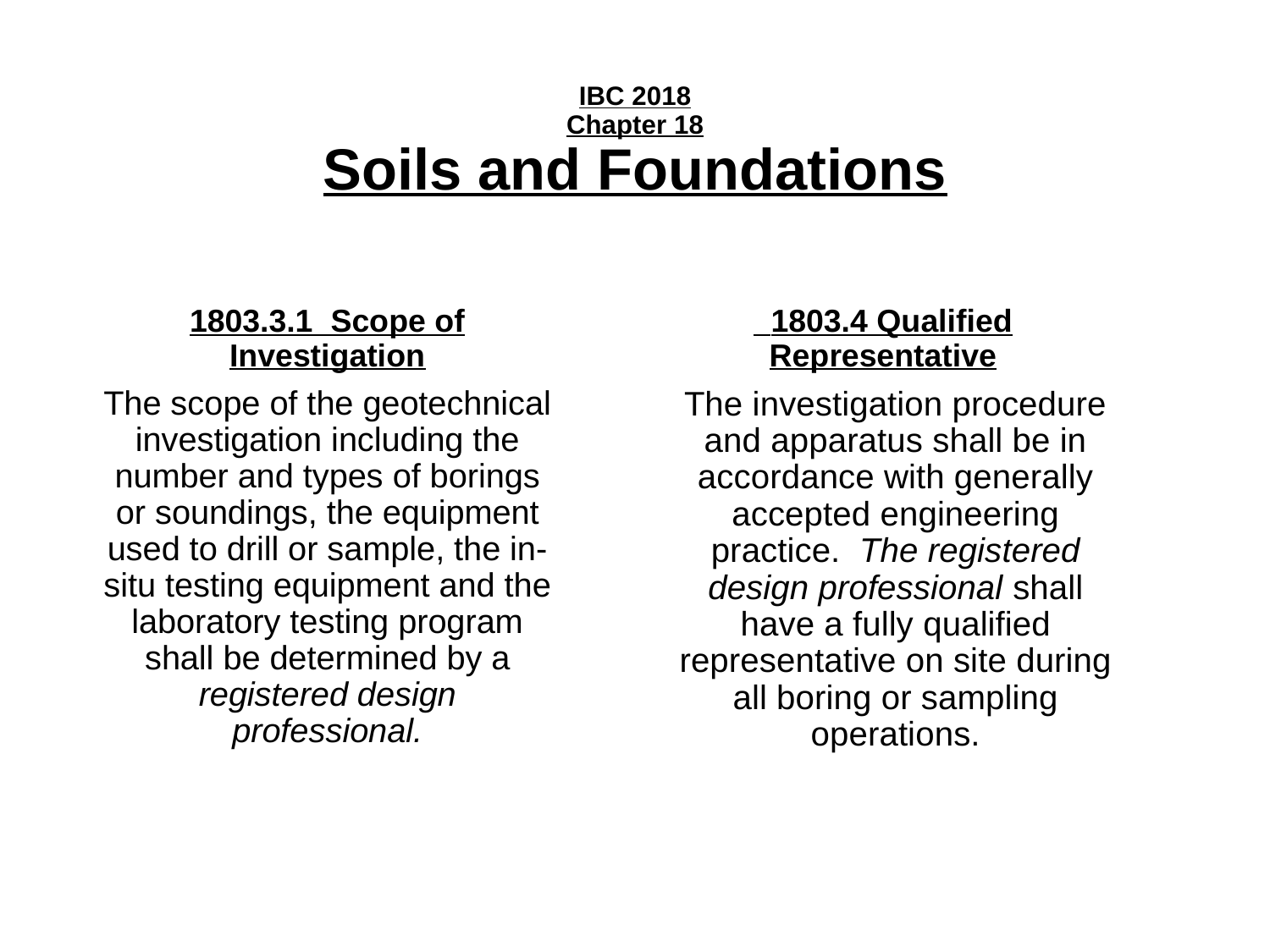

# IBC 2018 Chapter 18 Soils and Foundations
1803.3.1  Scope of Investigation
  1803.4 Qualified Representative
The scope of the geotechnical investigation including the number and types of borings or soundings, the equipment used to drill or sample, the in-situ testing equipment and the laboratory testing program shall be determined by a registered design professional.
The investigation procedure and apparatus shall be in accordance with generally accepted engineering practice.  The registered design professional shall have a fully qualified representative on site during all boring or sampling operations.